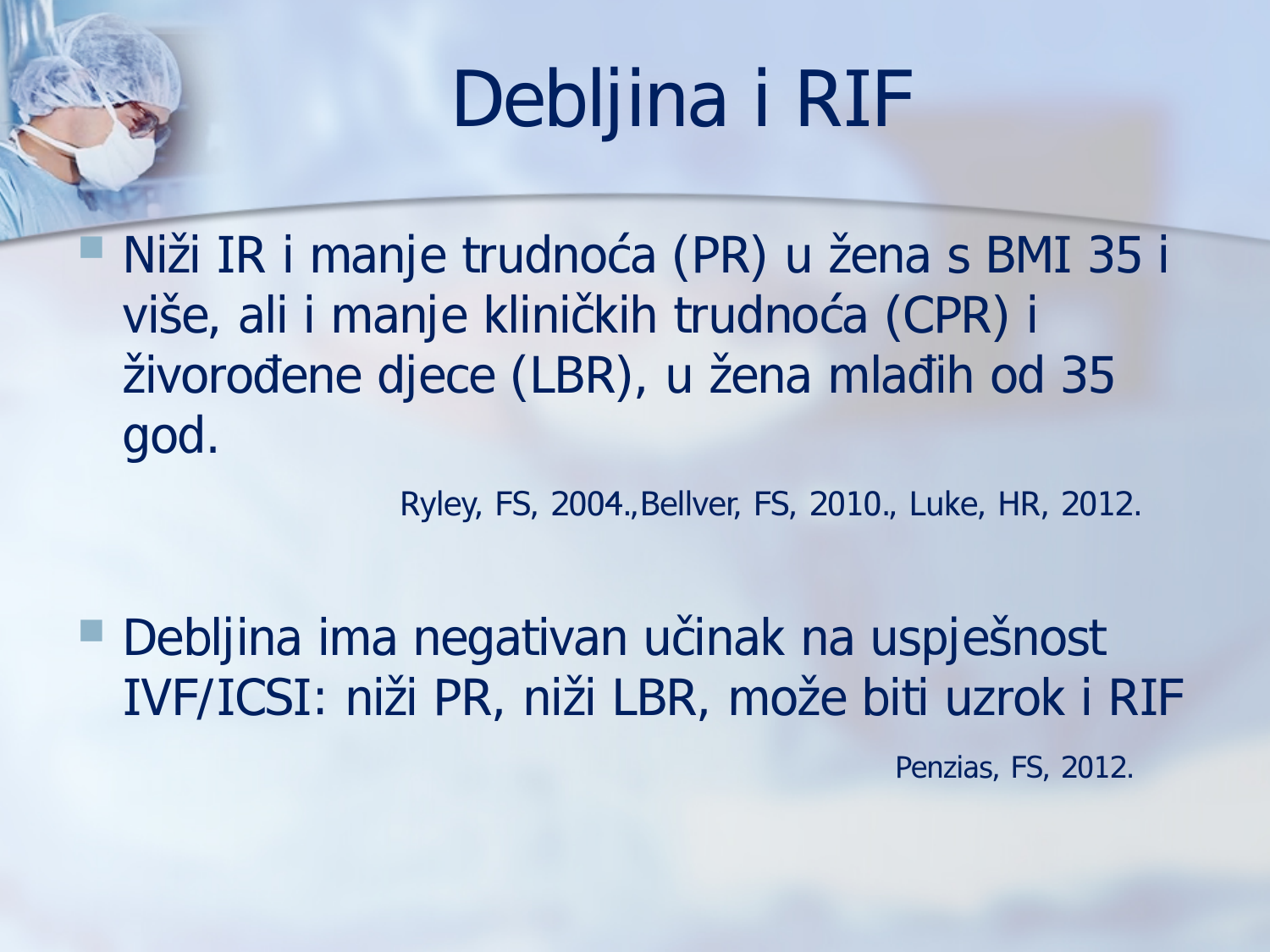

# Debljina i RIF
Niži IR i manje trudnoća (PR) u žena s BMI 35 i više, ali i manje kliničkih trudnoća (CPR) i  živorođene djece (LBR), u žena mlađih od 35 god.
                   Ryley, FS, 2004.,Bellver, FS, 2010., Luke, HR, 2012.

Debljina ima negativan učinak na uspješnost IVF/ICSI: niži PR, niži LBR, može biti uzrok i RIF
                                                       Penzias, FS, 2012.